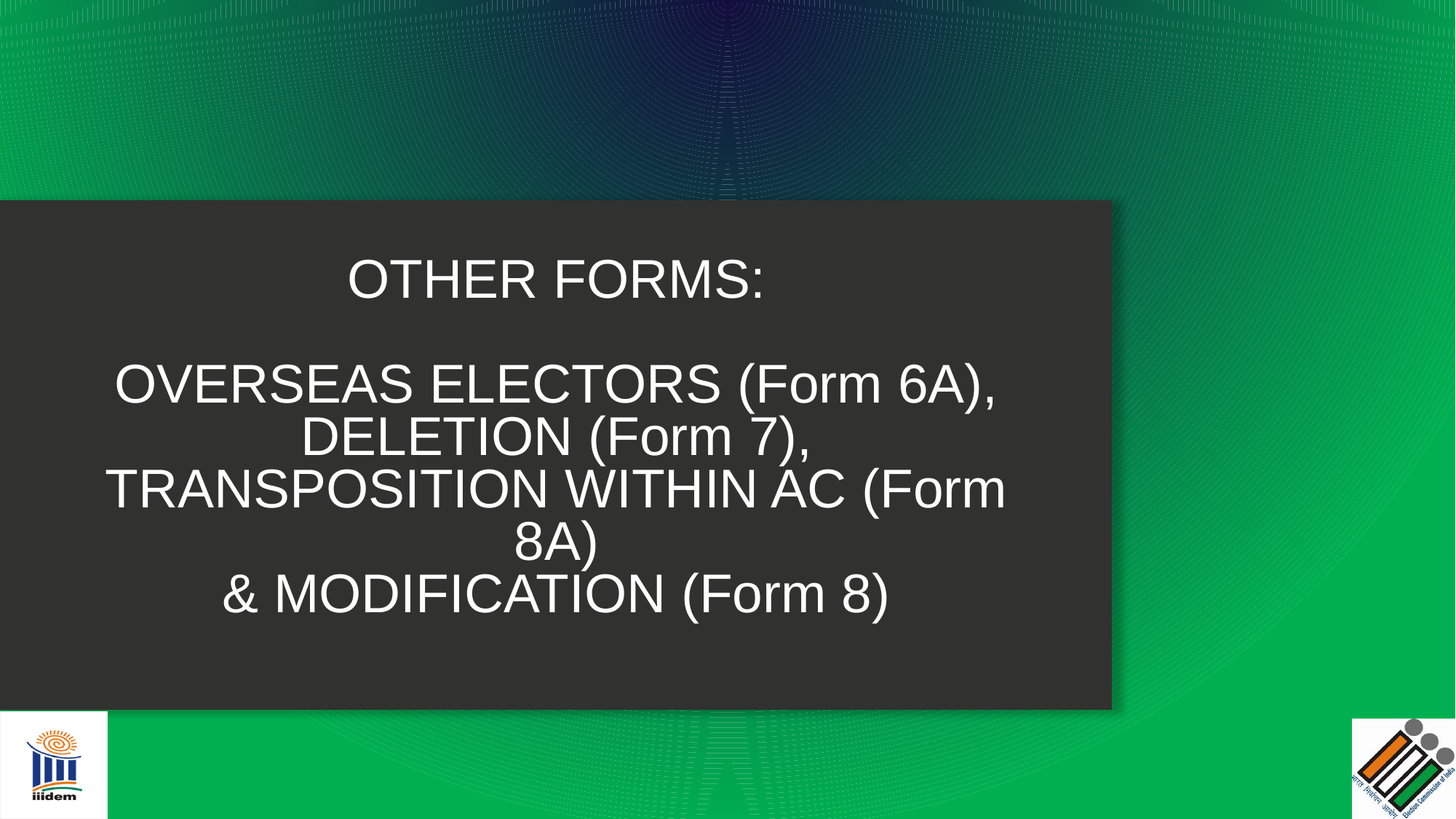

# OTHER FORMS: OVERSEAS ELECTORS (Form 6A), DELETION (Form 7), TRANSPOSITION WITHIN AC (Form 8A) & MODIFICATION (Form 8)